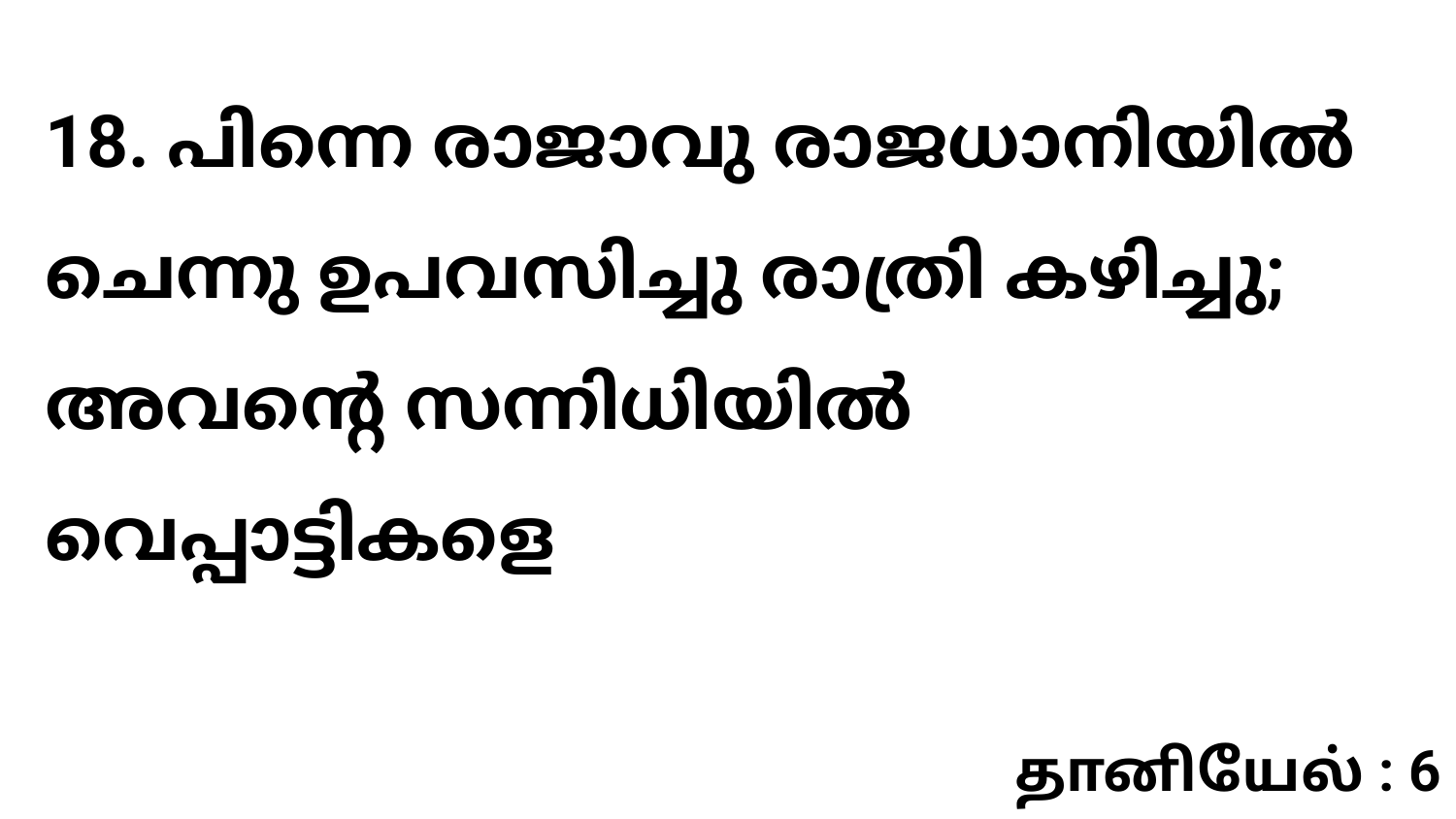

18. പിന്നെ രാജാവു രാജധാനിയിൽ ചെന്നു ഉപവസിച്ചു രാത്രി കഴിച്ചു; അവന്റെ സന്നിധിയിൽ വെപ്പാട്ടികളെ
தானியேல் : 6